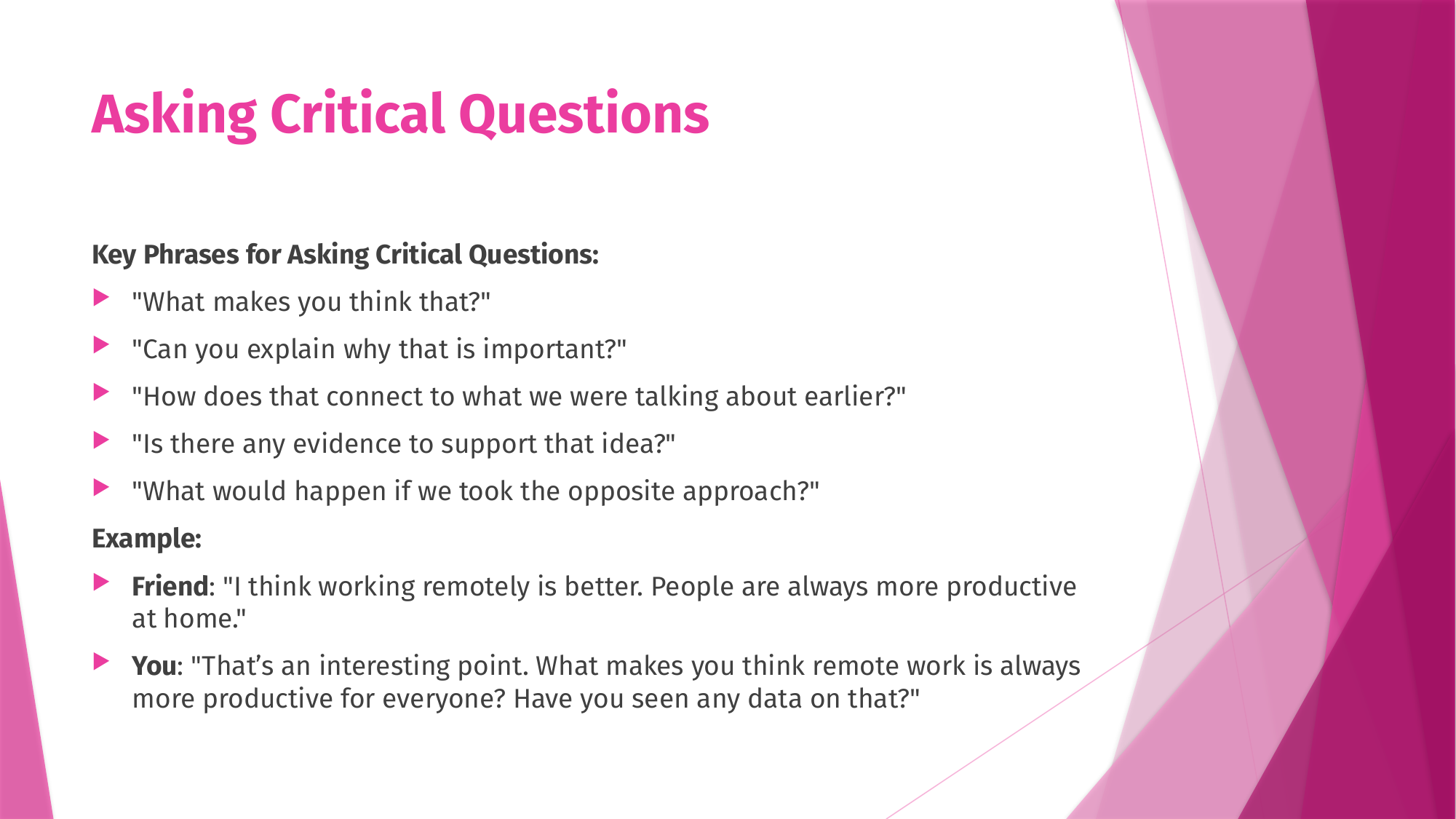

# Asking Critical Questions

Key Phrases for Asking Critical Questions:
"What makes you think that?"
"Can you explain why that is important?"
"How does that connect to what we were talking about earlier?"
"Is there any evidence to support that idea?"
"What would happen if we took the opposite approach?"
Example:
Friend: "I think working remotely is better. People are always more productive at home."
You: "That’s an interesting point. What makes you think remote work is always more productive for everyone? Have you seen any data on that?"